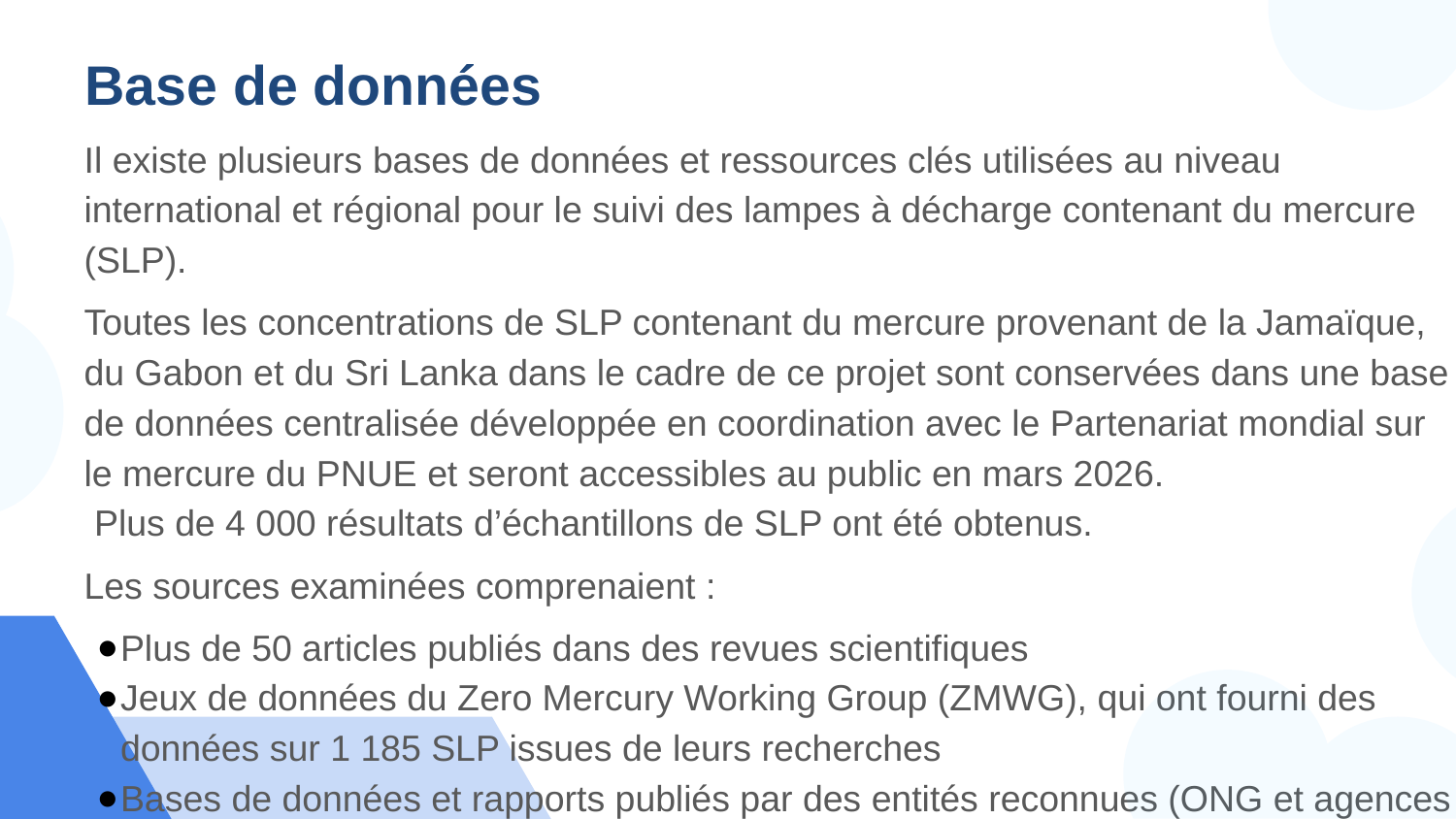

# Base de données
Il existe plusieurs bases de données et ressources clés utilisées au niveau international et régional pour le suivi des lampes à décharge contenant du mercure (SLP).
Toutes les concentrations de SLP contenant du mercure provenant de la Jamaïque, du Gabon et du Sri Lanka dans le cadre de ce projet sont conservées dans une base de données centralisée développée en coordination avec le Partenariat mondial sur le mercure du PNUE et seront accessibles au public en mars 2026.
 Plus de 4 000 résultats d’échantillons de SLP ont été obtenus.
Les sources examinées comprenaient :
Plus de 50 articles publiés dans des revues scientifiques
Jeux de données du Zero Mercury Working Group (ZMWG), qui ont fourni des données sur 1 185 SLP issues de leurs recherches
Bases de données et rapports publiés par des entités reconnues (ONG et agences de surveillance)